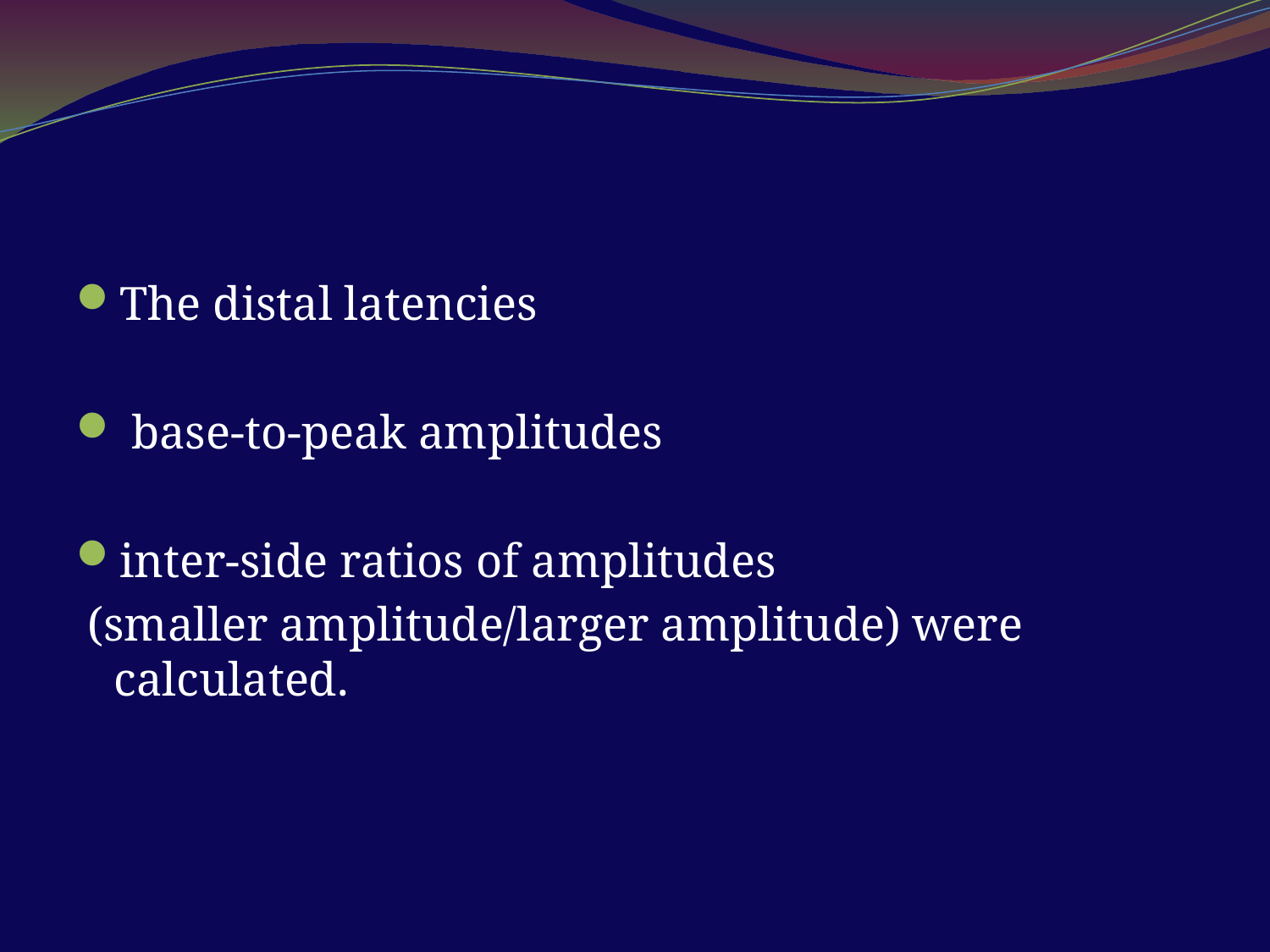

#
The distal latencies

 base-to-peak amplitudes

inter-side ratios of amplitudes
 (smaller amplitude/larger amplitude) were calculated.